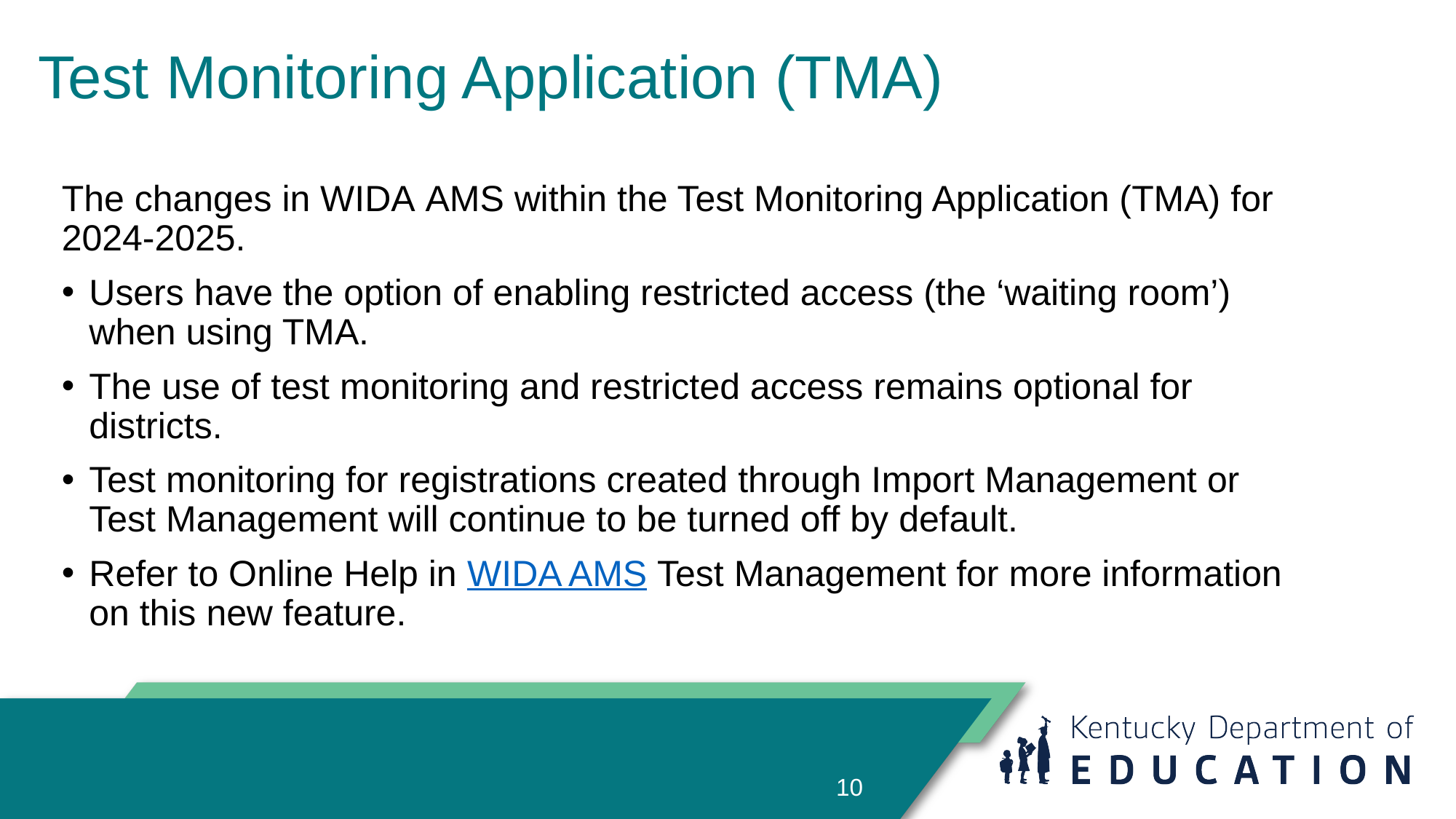

# Test Monitoring Application (TMA)
The changes in WIDA AMS within the Test Monitoring Application (TMA) for 2024-2025.
Users have the option of enabling restricted access (the ‘waiting room’) when using TMA.
The use of test monitoring and restricted access remains optional for districts.
Test monitoring for registrations created through Import Management or Test Management will continue to be turned off by default.
Refer to Online Help in WIDA AMS Test Management for more information on this new feature.

10